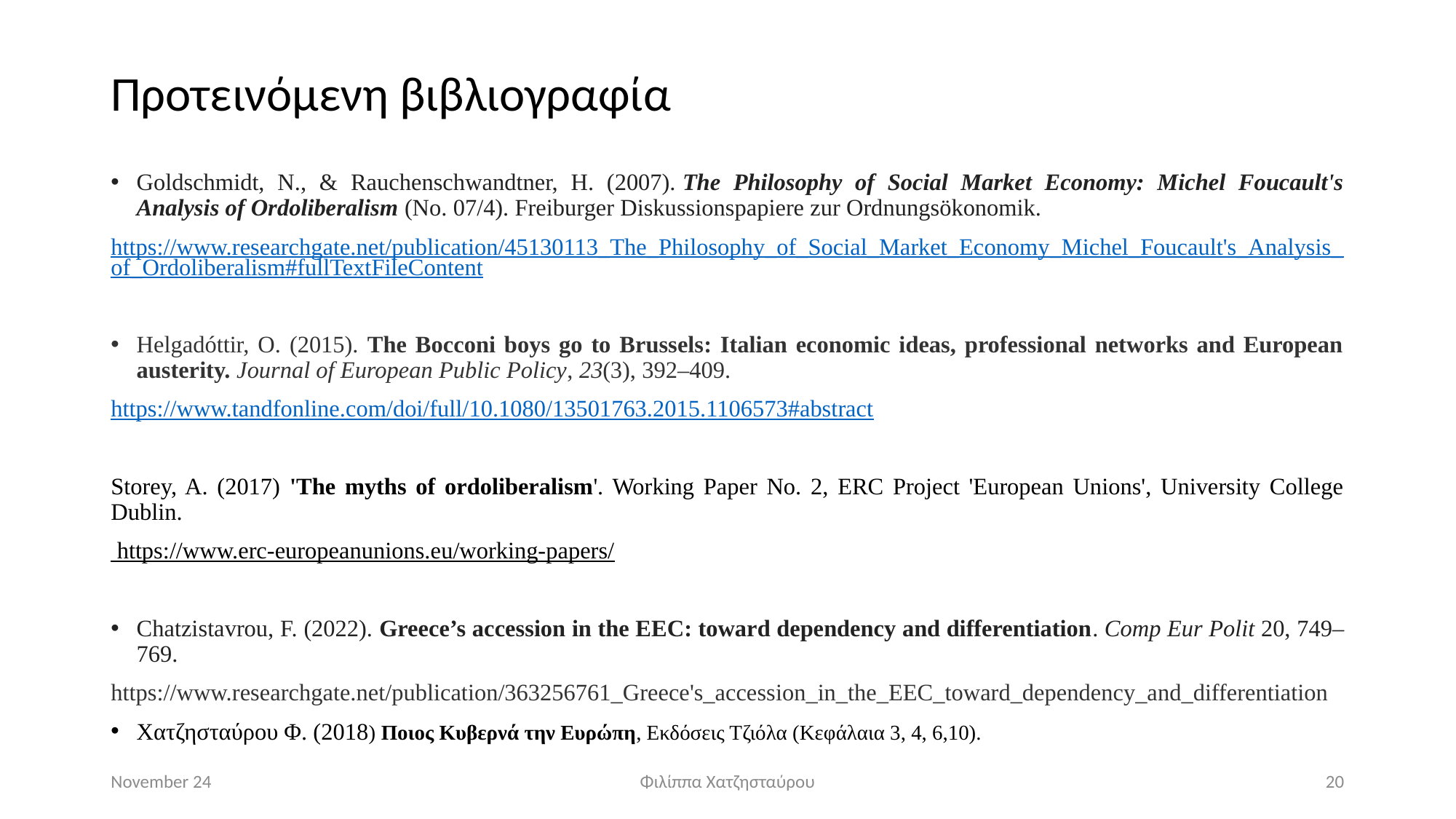

# Προτεινόμενη βιβλιογραφία
Goldschmidt, N., & Rauchenschwandtner, H. (2007). The Philosophy of Social Market Economy: Michel Foucault's Analysis of Ordoliberalism (No. 07/4). Freiburger Diskussionspapiere zur Ordnungsökonomik.
https://www.researchgate.net/publication/45130113_The_Philosophy_of_Social_Market_Economy_Michel_Foucault's_Analysis_of_Ordoliberalism#fullTextFileContent

Helgadóttir, O. (2015). The Bocconi boys go to Brussels: Italian economic ideas, professional networks and European austerity. Journal of European Public Policy, 23(3), 392–409.
https://www.tandfonline.com/doi/full/10.1080/13501763.2015.1106573#abstract

Storey, A. (2017) 'The myths of ordoliberalism'. Working Paper No. 2, ERC Project 'European Unions', University College Dublin.
 https://www.erc-europeanunions.eu/working-papers/

Chatzistavrou, F. (2022). Greece’s accession in the EEC: toward dependency and differentiation. Comp Eur Polit 20, 749–769.
https://www.researchgate.net/publication/363256761_Greece's_accession_in_the_EEC_toward_dependency_and_differentiation
Χατζησταύρου Φ. (2018) Ποιος Κυβερνά την Ευρώπη, Εκδόσεις Τζιόλα (Κεφάλαια 3, 4, 6,10).
November 24
Φιλίππα Χατζησταύρου
20